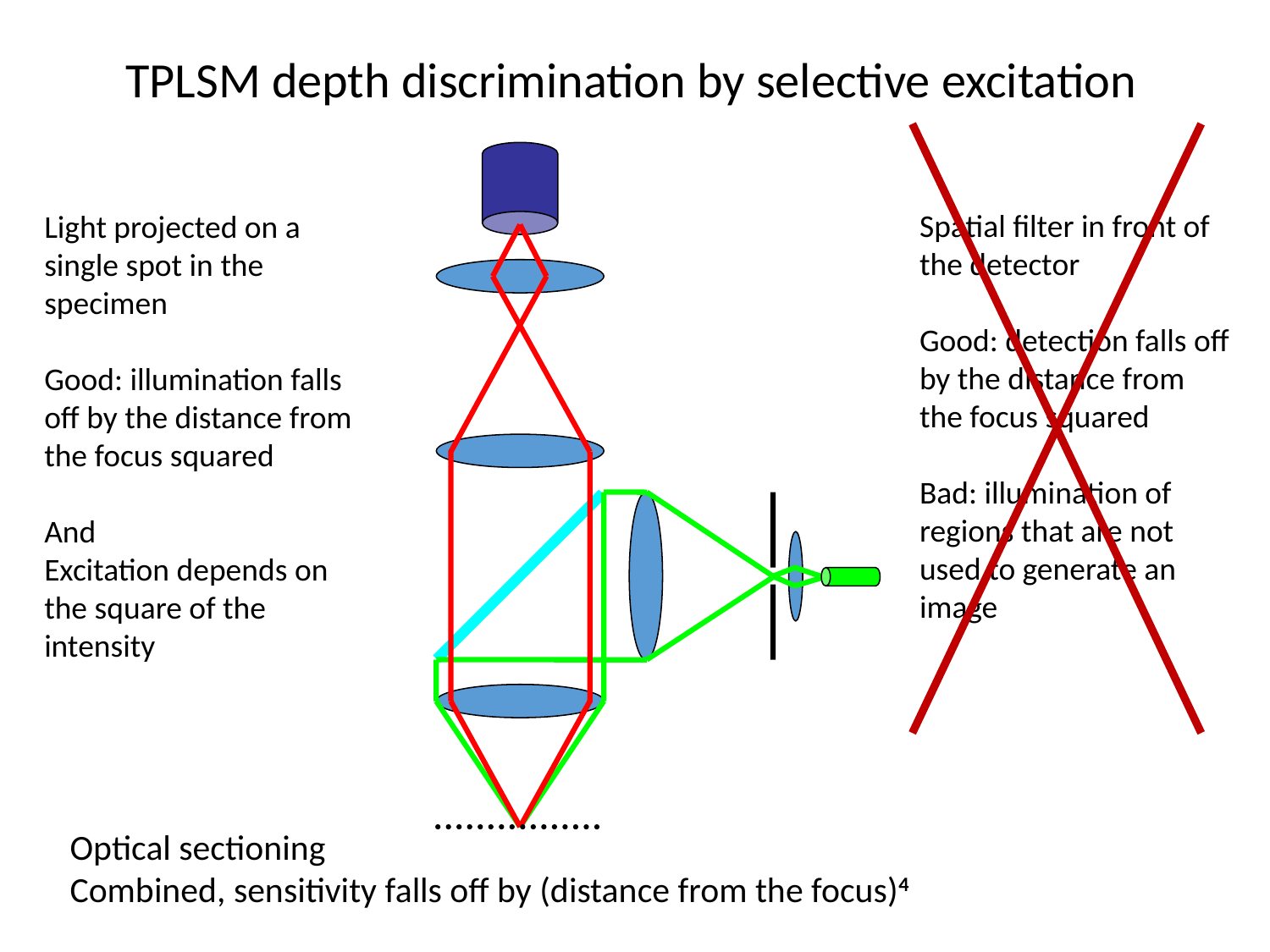

TPLSM depth discrimination by selective excitation

Light projected on a single spot in the specimen

Good: illumination falls off by the distance from the focus squared

And
Excitation depends on the square of the intensity
Spatial filter in front of the detector

Good: detection falls off by the distance from the focus squared

Bad: illumination of regions that are not used to generate an image

Optical sectioning
Combined, sensitivity falls off by (distance from the focus)4